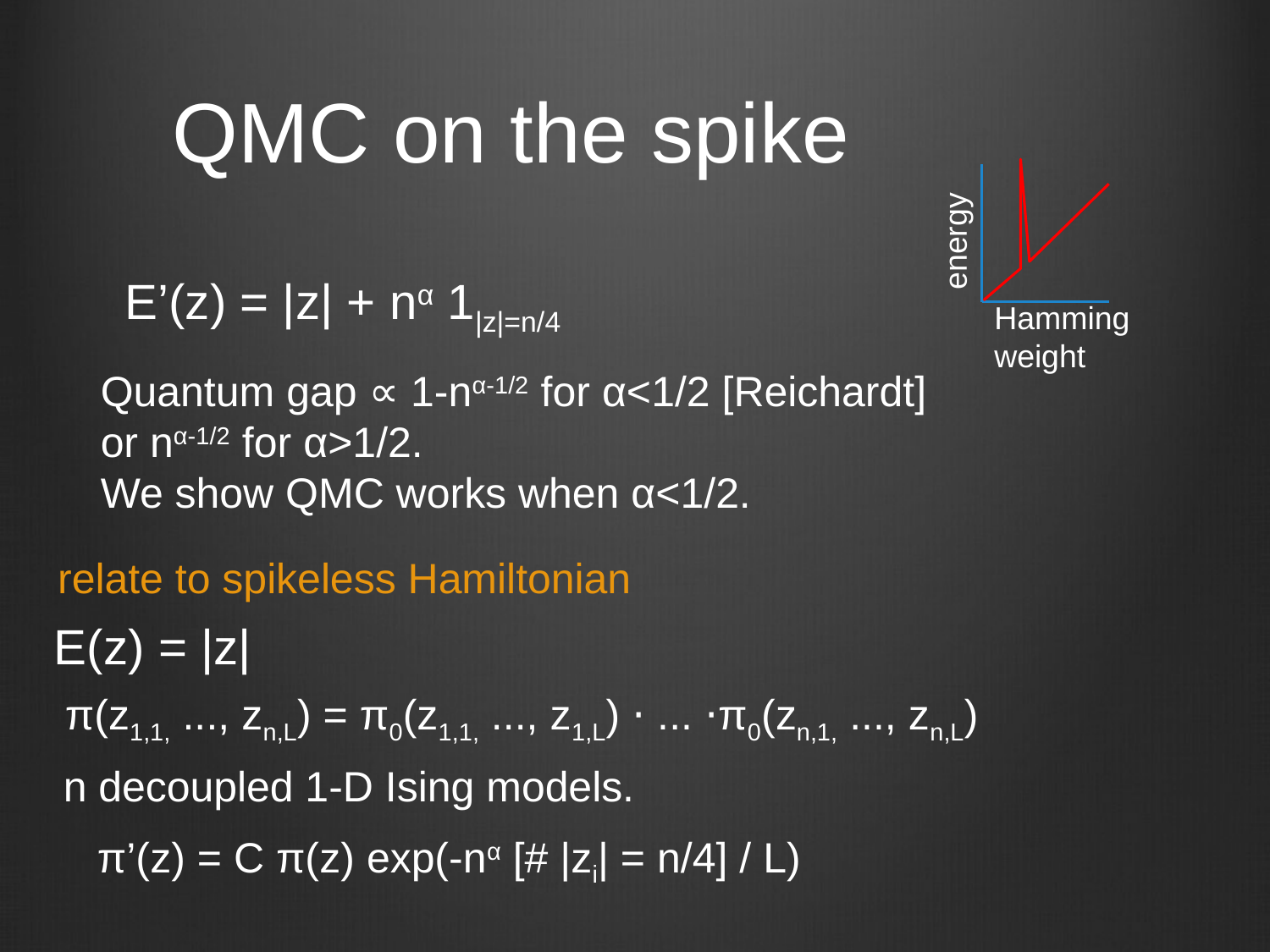

# QMC on the spike

energy
Hamming
weight
E’(z) = |z| + nα 1|z|=n/4
Quantum gap ∝ 1-nα-1/2 for α<1/2 [Reichardt]
or nα-1/2 for α>1/2.
We show QMC works when α<1/2.
relate to spikeless Hamiltonian
E(z) = |z|
π(z1,1, ..., zn,L) = π0(z1,1, ..., z1,L) ⋅ ... ⋅π0(zn,1, ..., zn,L)
n decoupled 1-D Ising models.
π’(z) = C π(z) exp(-nα [# |zi| = n/4] / L)